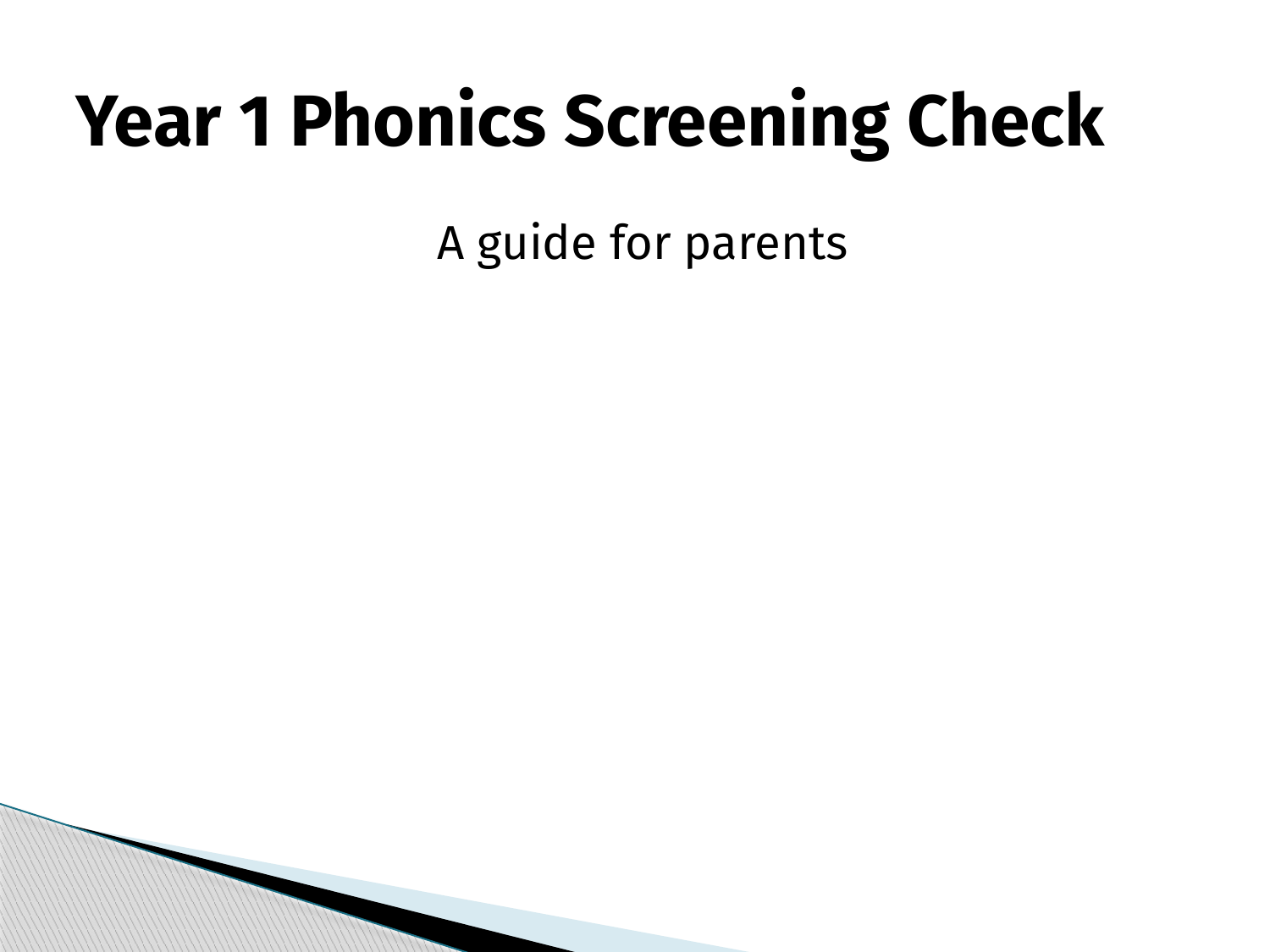

# Year 1 Phonics Screening Check
A guide for parents